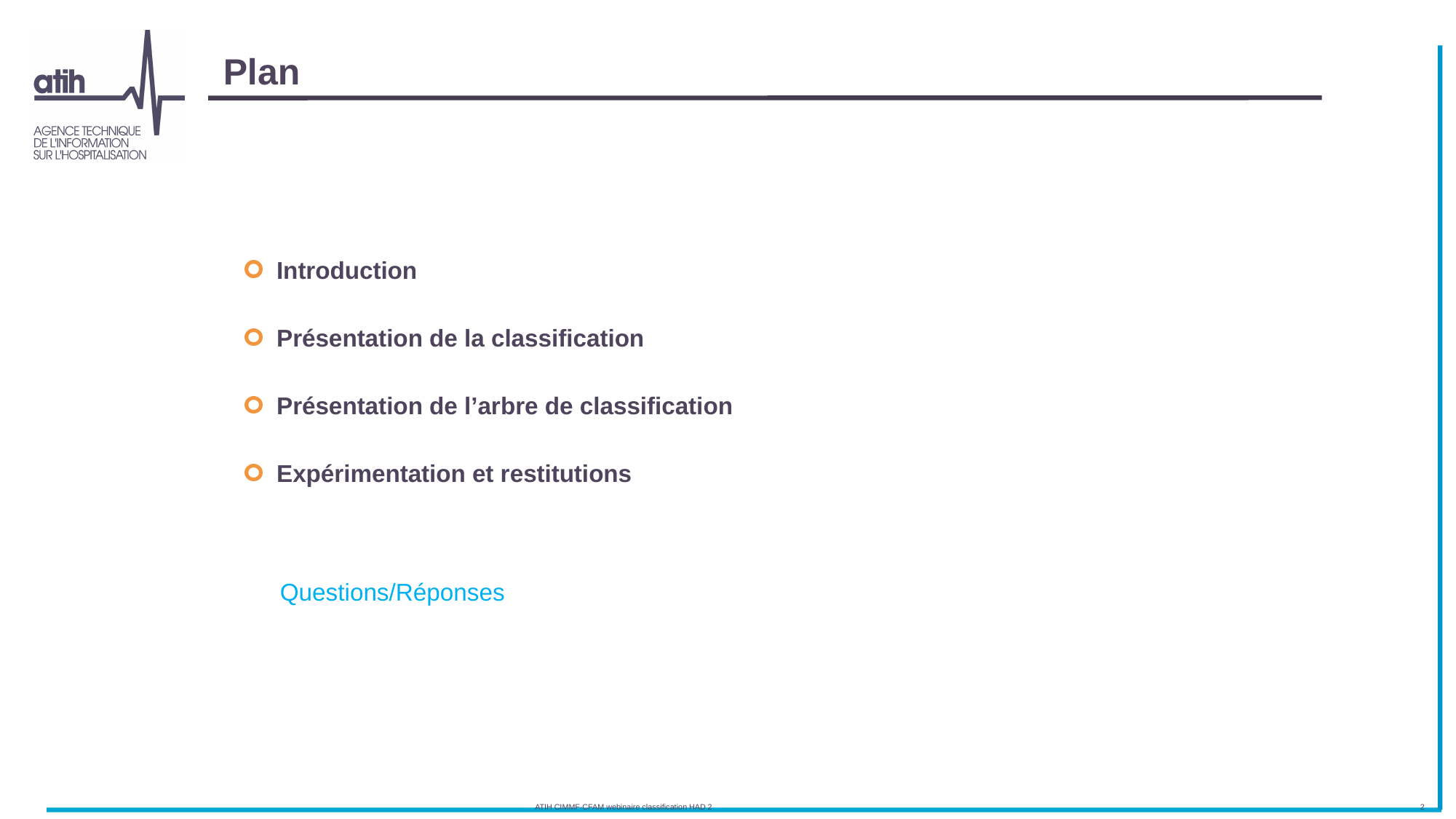

# Plan
Introduction

Présentation de la classification

Présentation de l’arbre de classification

Expérimentation et restitutions

Questions/Réponses

ATIH CIMMF-CFAM webinaire classification HAD 2
2